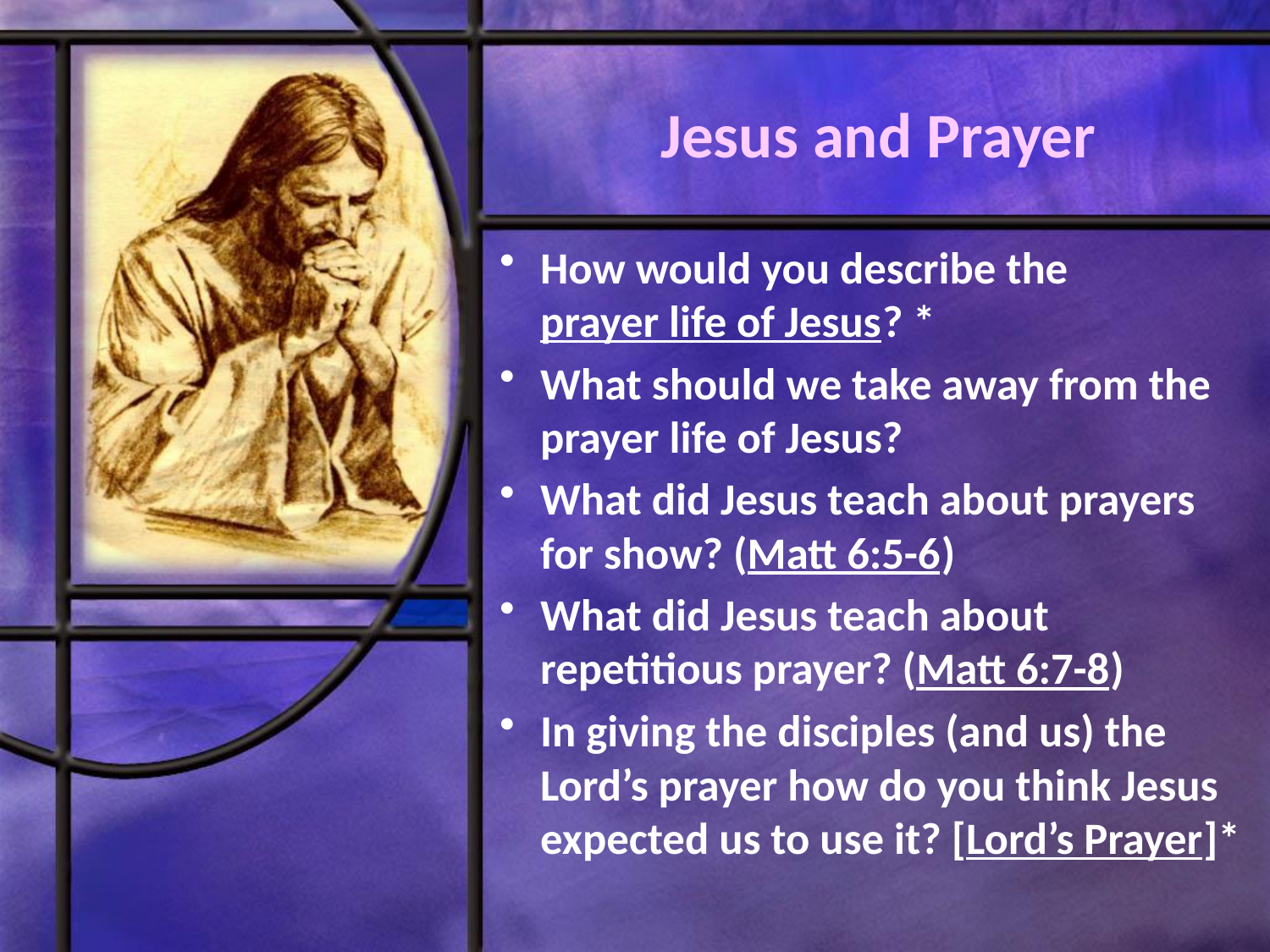

# Jesus and Prayer
How would you describe the prayer life of Jesus? *
What should we take away from the prayer life of Jesus?
What did Jesus teach about prayers for show? (Matt 6:5-6)
What did Jesus teach about repetitious prayer? (Matt 6:7-8)
In giving the disciples (and us) the Lord’s prayer how do you think Jesus expected us to use it? [Lord’s Prayer]*